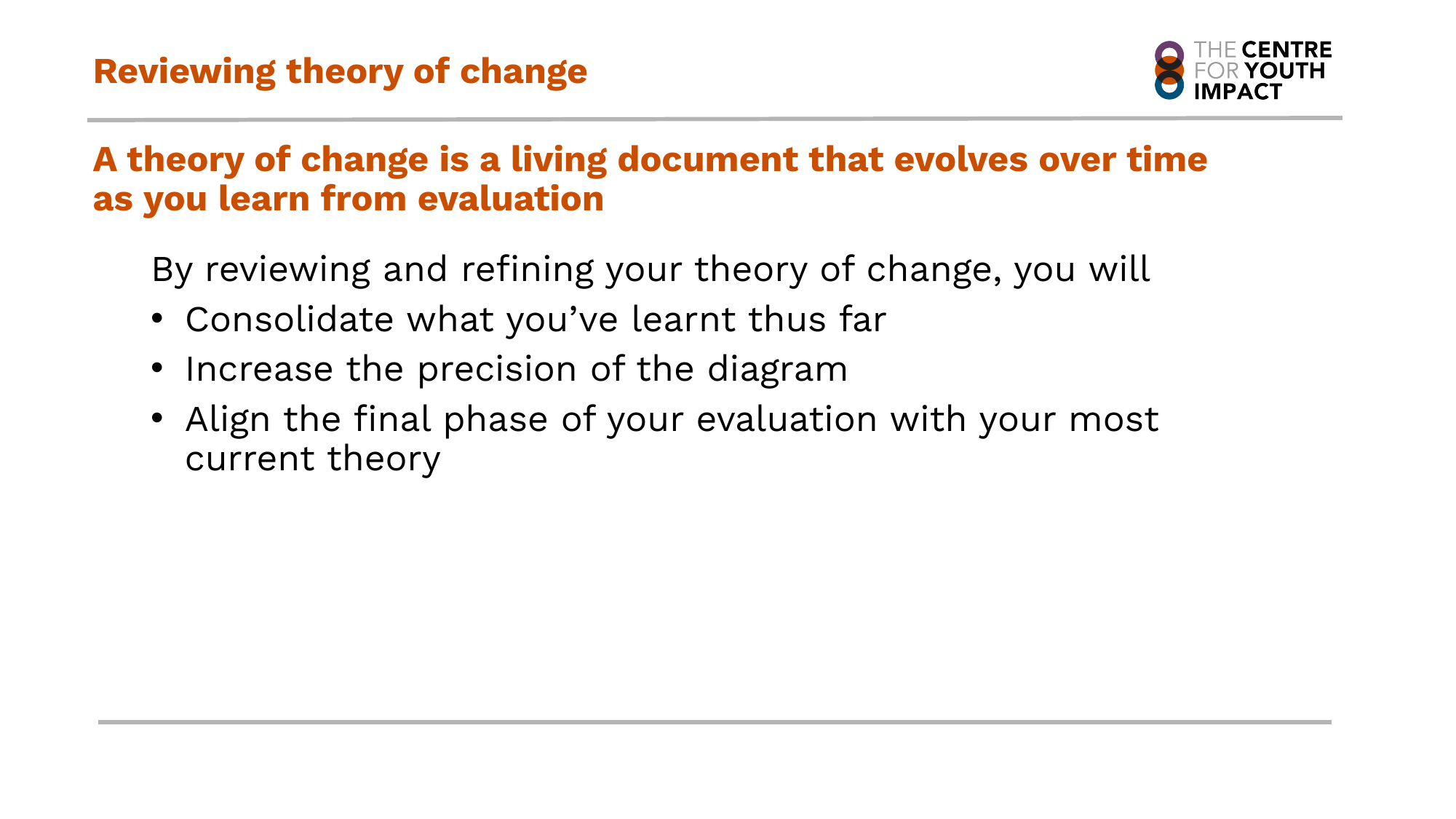

# Reviewing theory of change
A theory of change is a living document that evolves over time as you learn from evaluation
By reviewing and refining your theory of change, you will
Consolidate what you’ve learnt thus far
Increase the precision of the diagram
Align the final phase of your evaluation with your most current theory